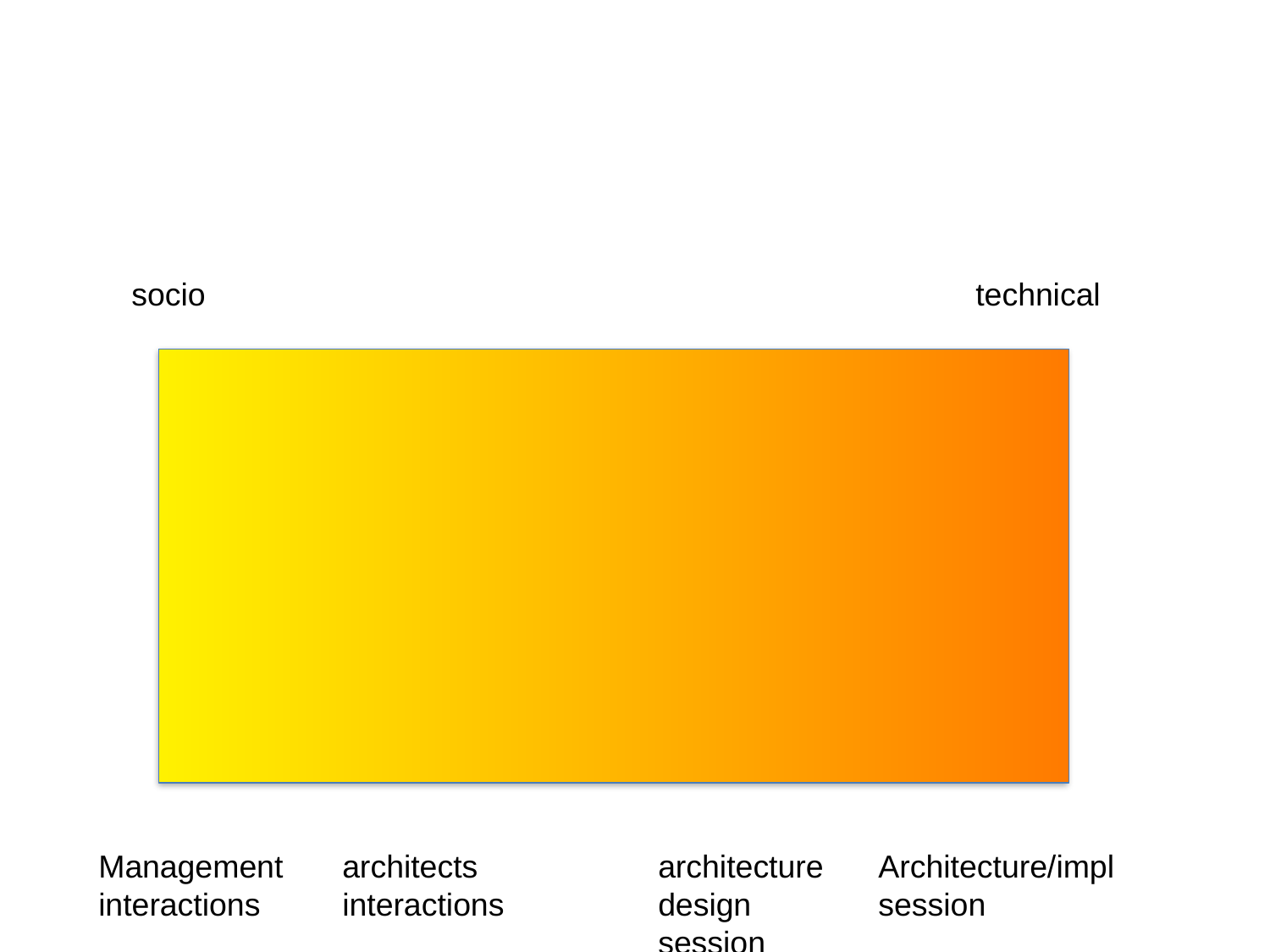

#
socio
technical

architecture
design session
Architecture/impl
session
Management
interactions
architects
interactions